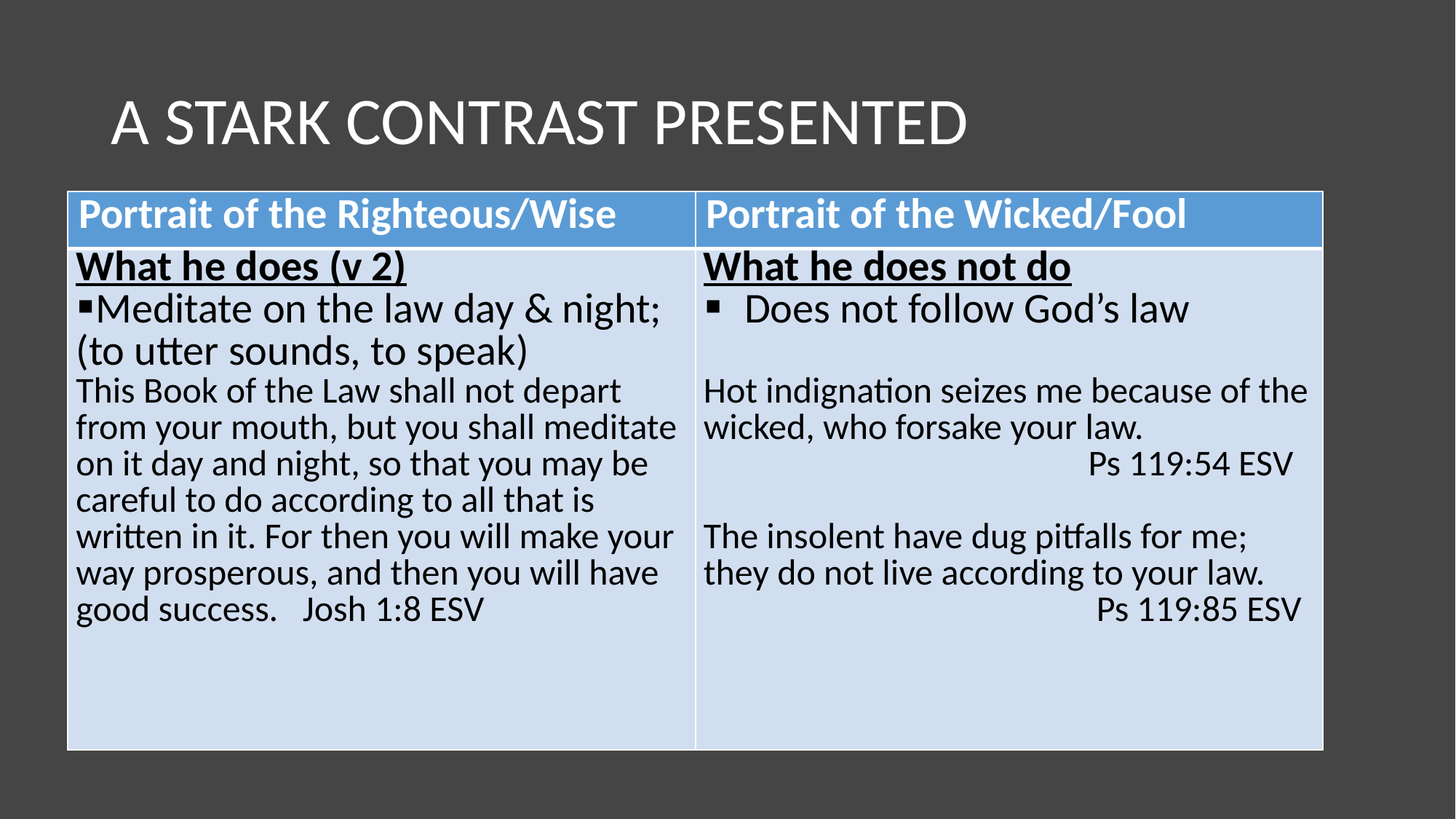

# A STARK CONTRAST PRESENTED
| Portrait of the Righteous/Wise | Portrait of the Wicked/Fool |
| --- | --- |
| What he does (v 2) Meditate on the law day & night; (to utter sounds, to speak) This Book of the Law shall not depart from your mouth, but you shall meditate on it day and night, so that you may be careful to do according to all that is written in it. For then you will make your way prosperous, and then you will have good success. Josh 1:8 ESV | What he does not do Does not follow God’s law Hot indignation seizes me because of the wicked, who forsake your law. Ps 119:54 ESV The insolent have dug pitfalls for me; they do not live according to your law. Ps 119:85 ESV |